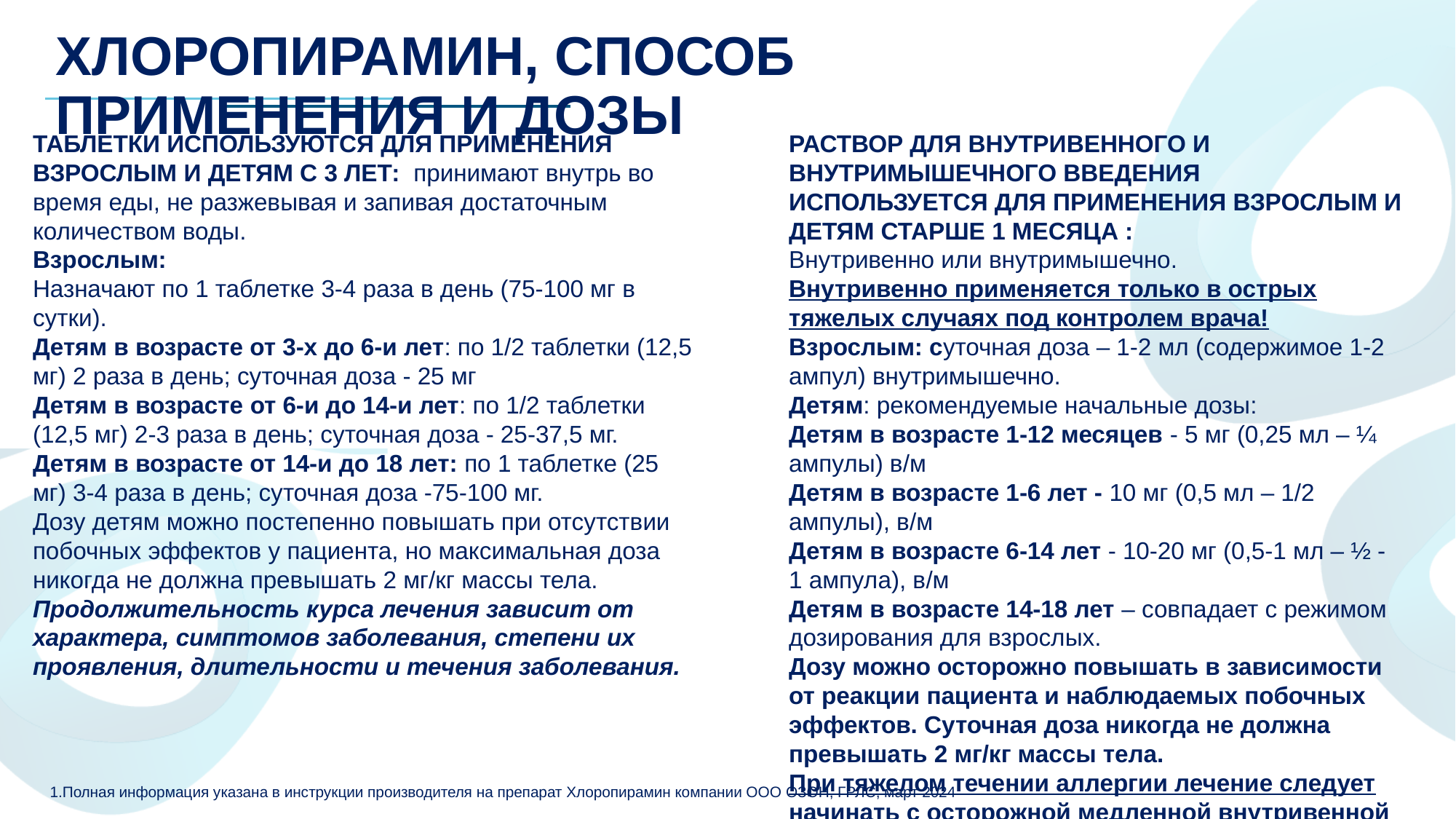

ХЛОРОПИРАМИН, СПОСОБ ПРИМЕНЕНИЯ И ДОЗЫ
ТАБЛЕТКИ ИСПОЛЬЗУЮТСЯ ДЛЯ ПРИМЕНЕНИЯ ВЗРОСЛЫМ И ДЕТЯМ С 3 ЛЕТ:  принимают внутрь во время еды, не разжевывая и запивая достаточным количеством воды.
Взрослым:
Назначают по 1 таблетке 3-4 раза в день (75-100 мг в сутки).
Детям в возрасте от 3-х до 6-и лет: по 1/2 таблетки (12,5 мг) 2 раза в день; суточная доза - 25 мг
Детям в возрасте от 6-и до 14-и лет: по 1/2 таблетки (12,5 мг) 2-3 раза в день; суточная доза - 25-37,5 мг.
Детям в возрасте от 14-и до 18 лет: по 1 таблетке (25 мг) 3-4 раза в день; суточная доза -75-100 мг.
Дозу детям можно постепенно повышать при отсутствии побочных эффектов у пациента, но максимальная доза никогда не должна превышать 2 мг/кг массы тела.
Продолжительность курса лечения зависит от характера, симптомов заболевания, степени их проявления, длительности и течения заболевания.
РАСТВОР ДЛЯ ВНУТРИВЕННОГО И ВНУТРИМЫШЕЧНОГО ВВЕДЕНИЯ ИСПОЛЬЗУЕТСЯ ДЛЯ ПРИМЕНЕНИЯ ВЗРОСЛЫМ И ДЕТЯМ СТАРШЕ 1 МЕСЯЦА :
Внутривенно или внутримышечно.
Внутривенно применяется только в острых тяжелых случаях под контролем врача!
Взрослым: суточная доза – 1-2 мл (содержимое 1-2 ампул) внутримышечно.
Детям: рекомендуемые начальные дозы:
Детям в возрасте 1-12 месяцев - 5 мг (0,25 мл – ¼ ампулы) в/м
Детям в возрасте 1-6 лет - 10 мг (0,5 мл – 1/2 ампулы), в/м
Детям в возрасте 6-14 лет - 10-20 мг (0,5-1 мл – ½ - 1 ампула), в/м
Детям в возрасте 14-18 лет – совпадает с режимом дозирования для взрослых.
Дозу можно осторожно повышать в зависимости от реакции пациента и наблюдаемых побочных эффектов. Суточная доза никогда не должна превышать 2 мг/кг массы тела.
При тяжелом течении аллергии лечение следует начинать с осторожной медленной внутривенной инъекции, после чего продолжать внутримышечные инъекции или прием препарата внутрь.

Полная информация указана в инструкции производителя на препарат Хлоропирамин компании ООО ОЗОН, ГРЛС, март 2024